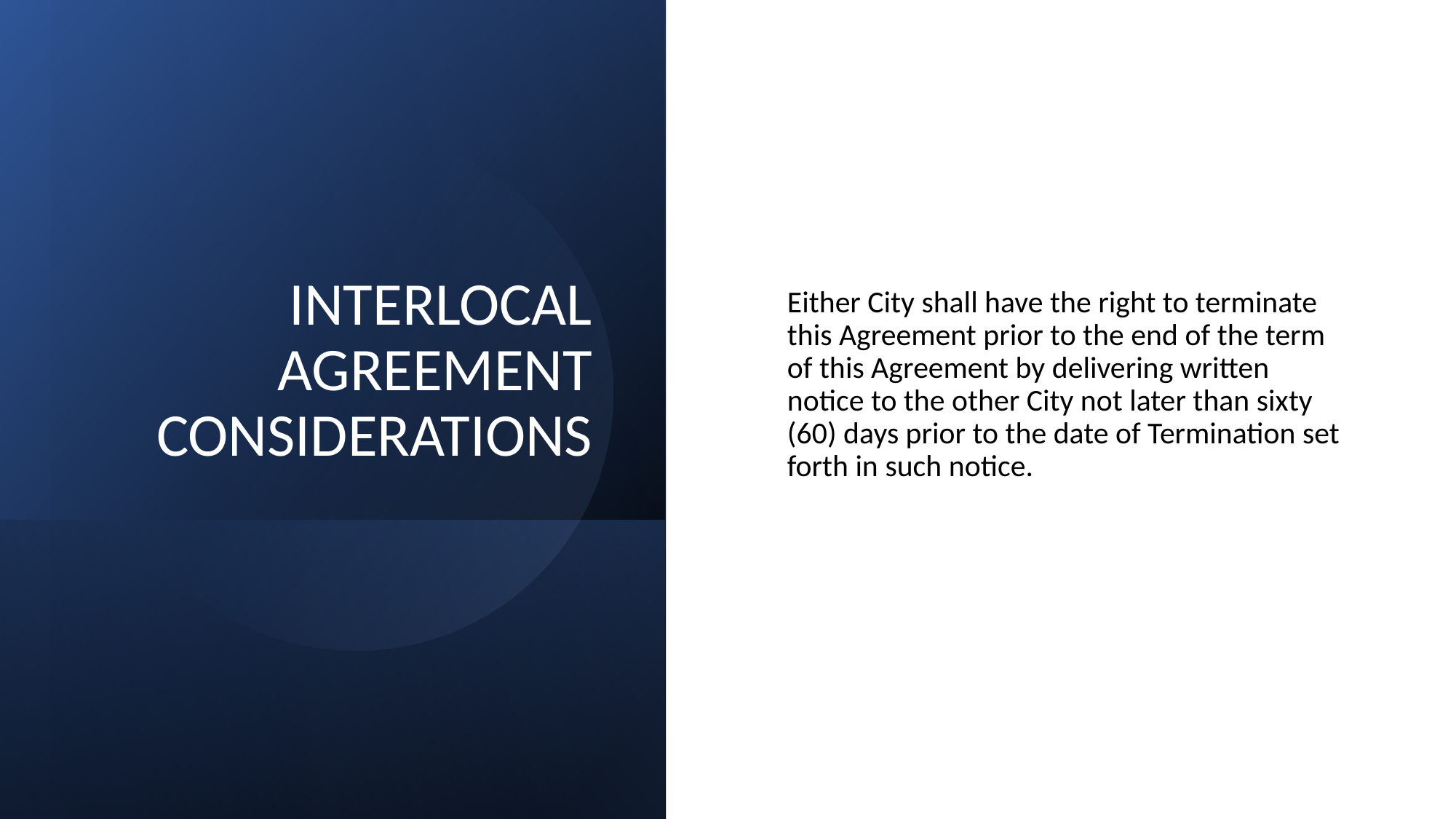

# INTERLOCAL AGREEMENT CONSIDERATIONS

Either City shall have the right to terminate this Agreement prior to the end of the term of this Agreement by delivering written notice to the other City not later than sixty (60) days prior to the date of Termination set forth in such notice.